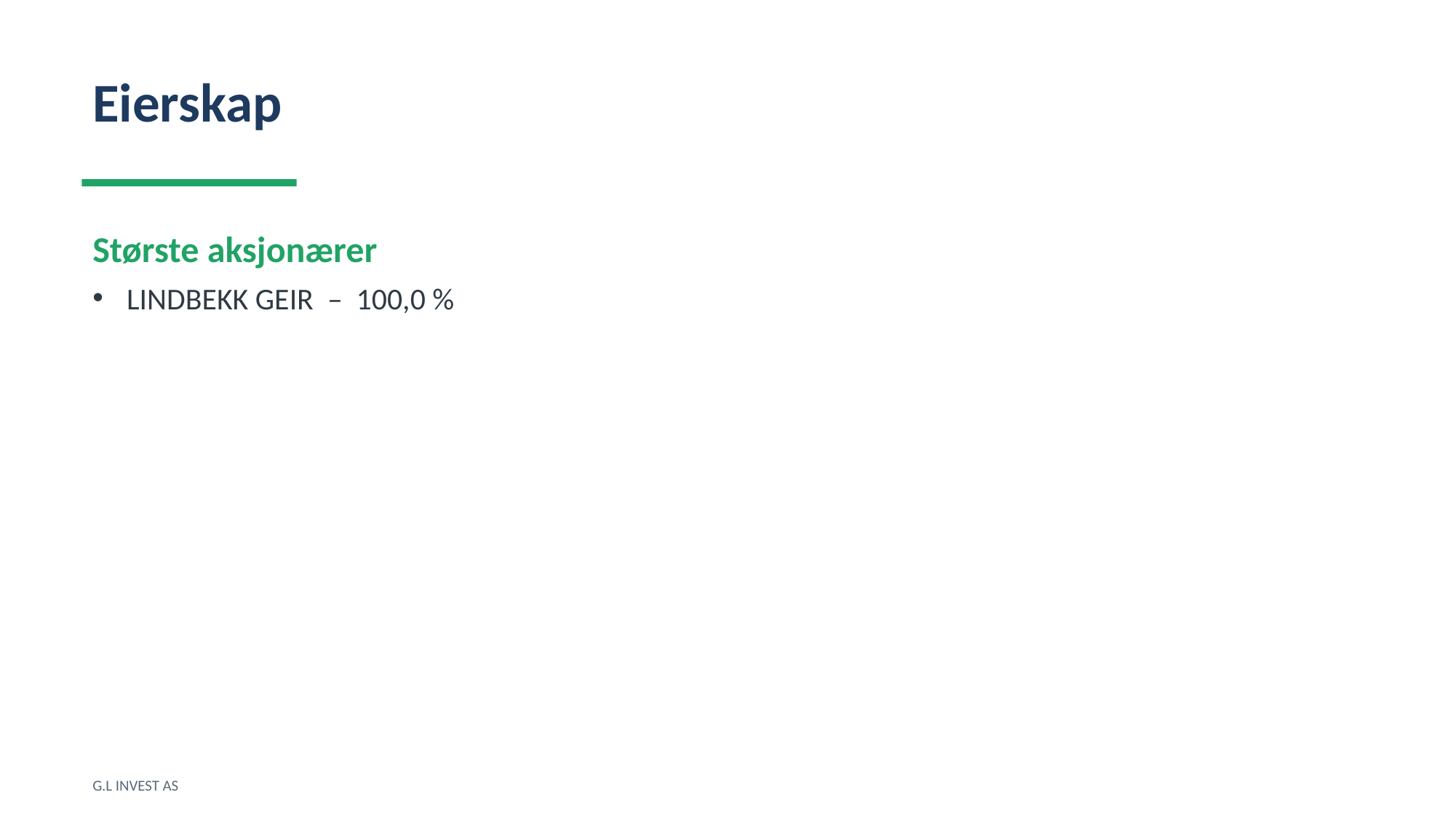

Eierskap

Største aksjonærer
LINDBEKK GEIR  –  100,0 %
G.L INVEST AS